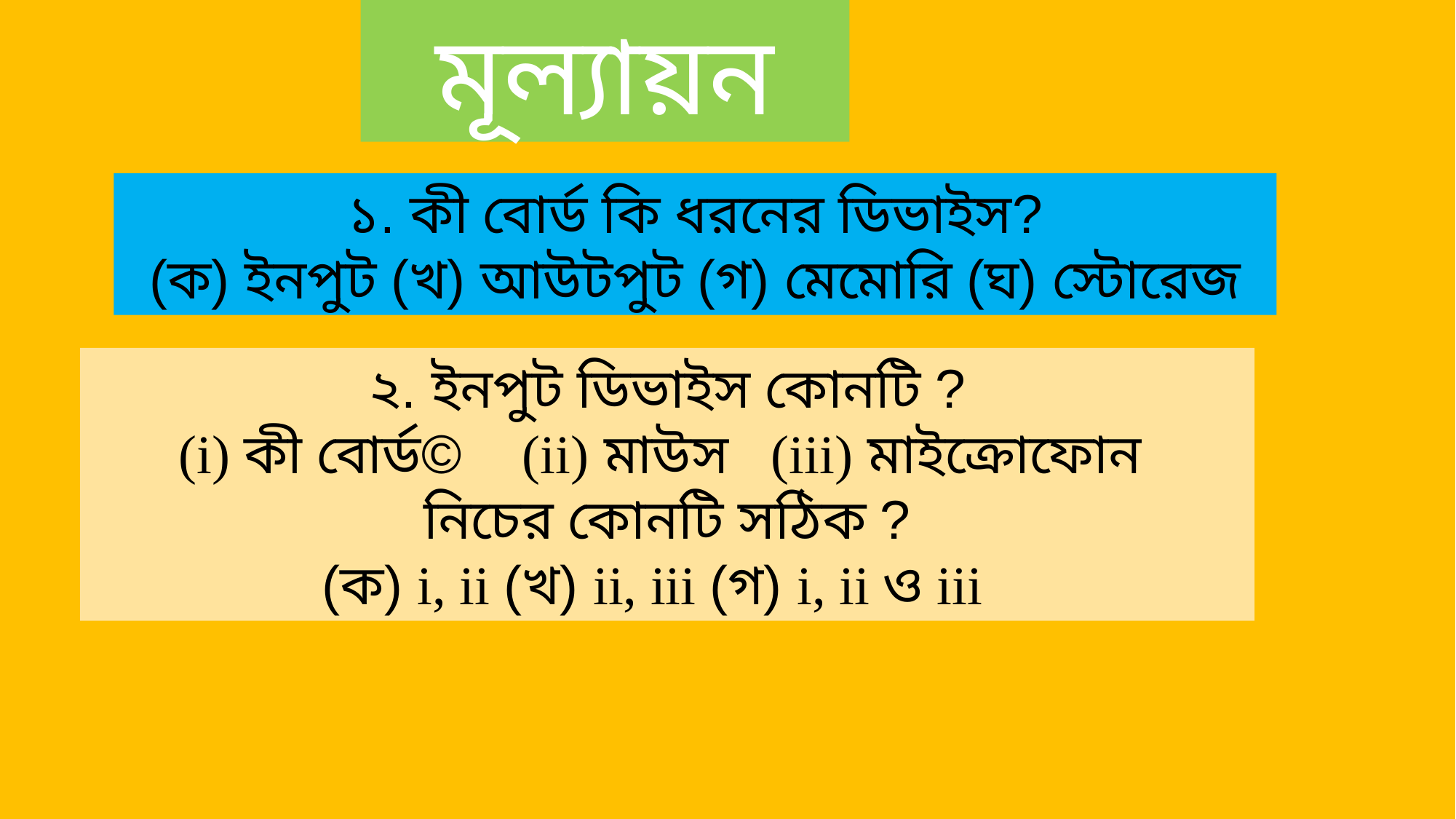

মূল্যায়ন
১. কী বোর্ড কি ধরনের ডিভাইস?
(ক) ইনপুট (খ) আউটপুট (গ) মেমোরি (ঘ) স্টোরেজ
২. ইনপুট ডিভাইস কোনটি ?
(i) কী বোর্ড©    (ii) মাউস   (iii) মাইক্রোফোন
নিচের কোনটি সঠিক ?
(ক) i, ii (খ) ii, iii (গ) i, ii ও iii